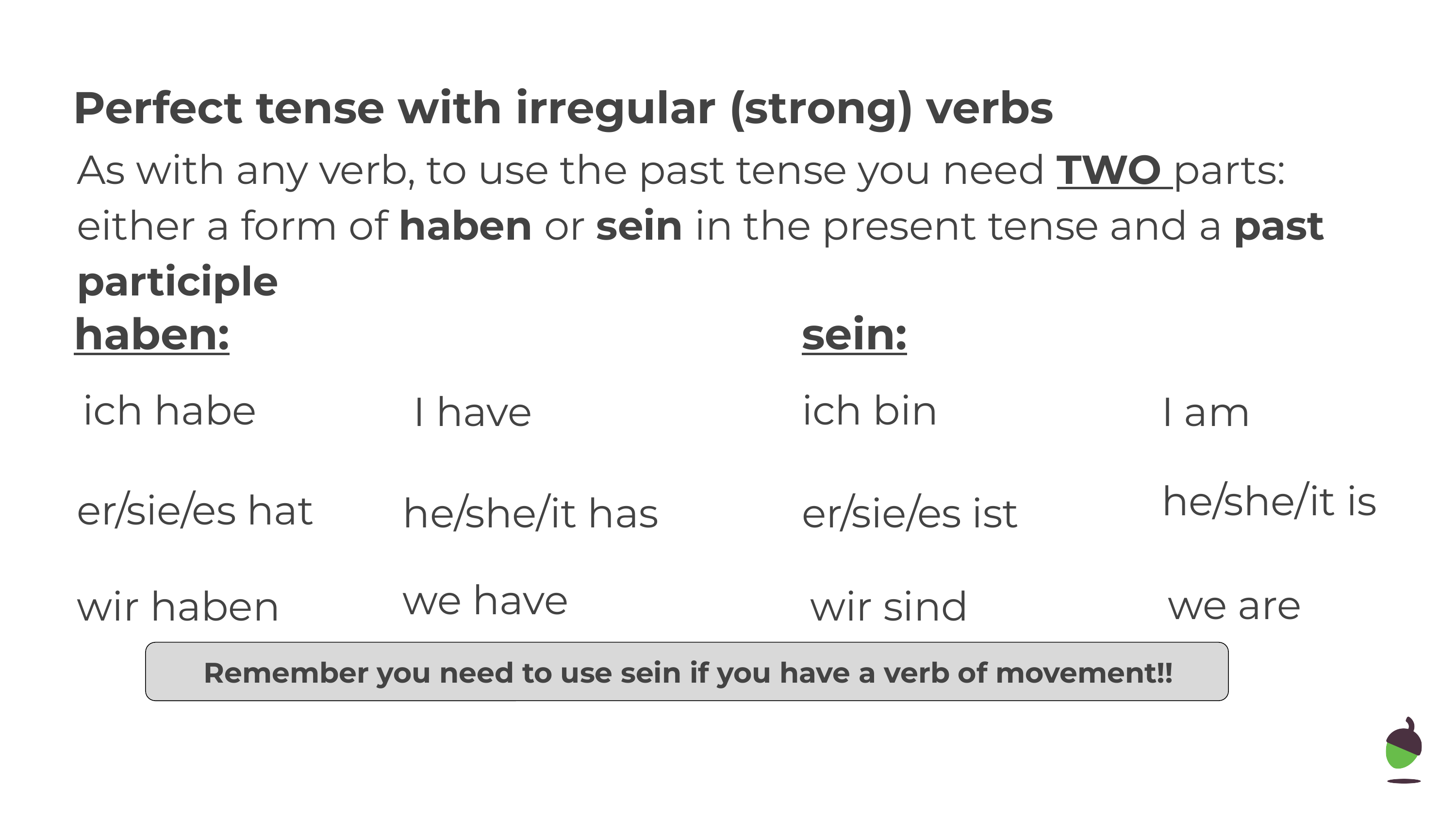

# Perfect tense with irregular (strong) verbs
As with any verb, to use the past tense you need TWO parts:
either a form of haben or sein in the present tense and a past participle

haben:
sein:
ich habe
ich bin
I am
 I have
he/she/it is
er/sie/es hat
he/she/it has
er/sie/es ist
we have
we are
wir sind
wir haben

      Remember you need to use sein if you have a verb of movement!!